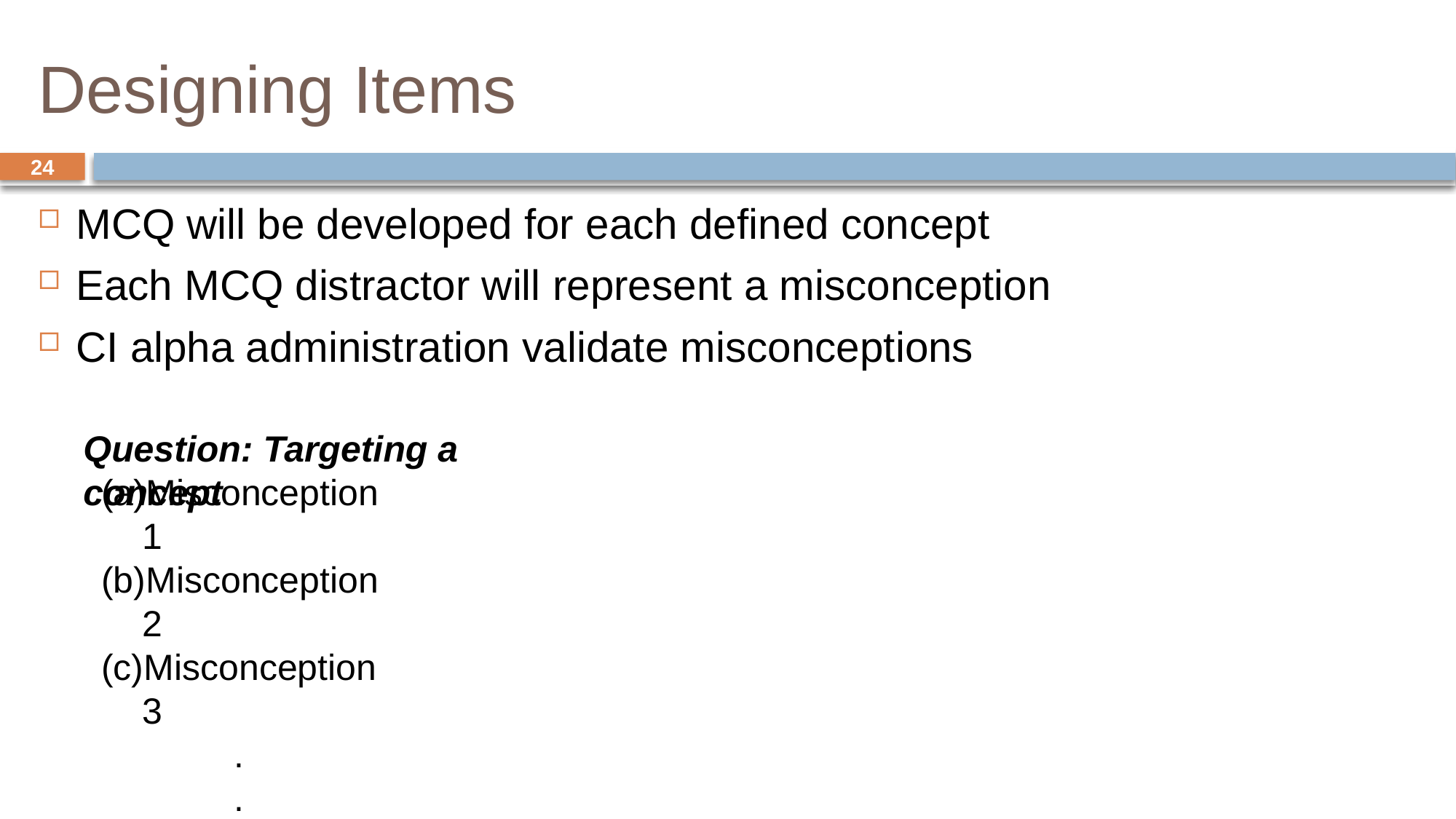

# Designing Items
24
MCQ will be developed for each defined concept
Each MCQ distractor will represent a misconception
CI alpha administration validate misconceptions

Question: Targeting a concept
Misconception 1
Misconception 2
Misconception 3
             .
             .
             .